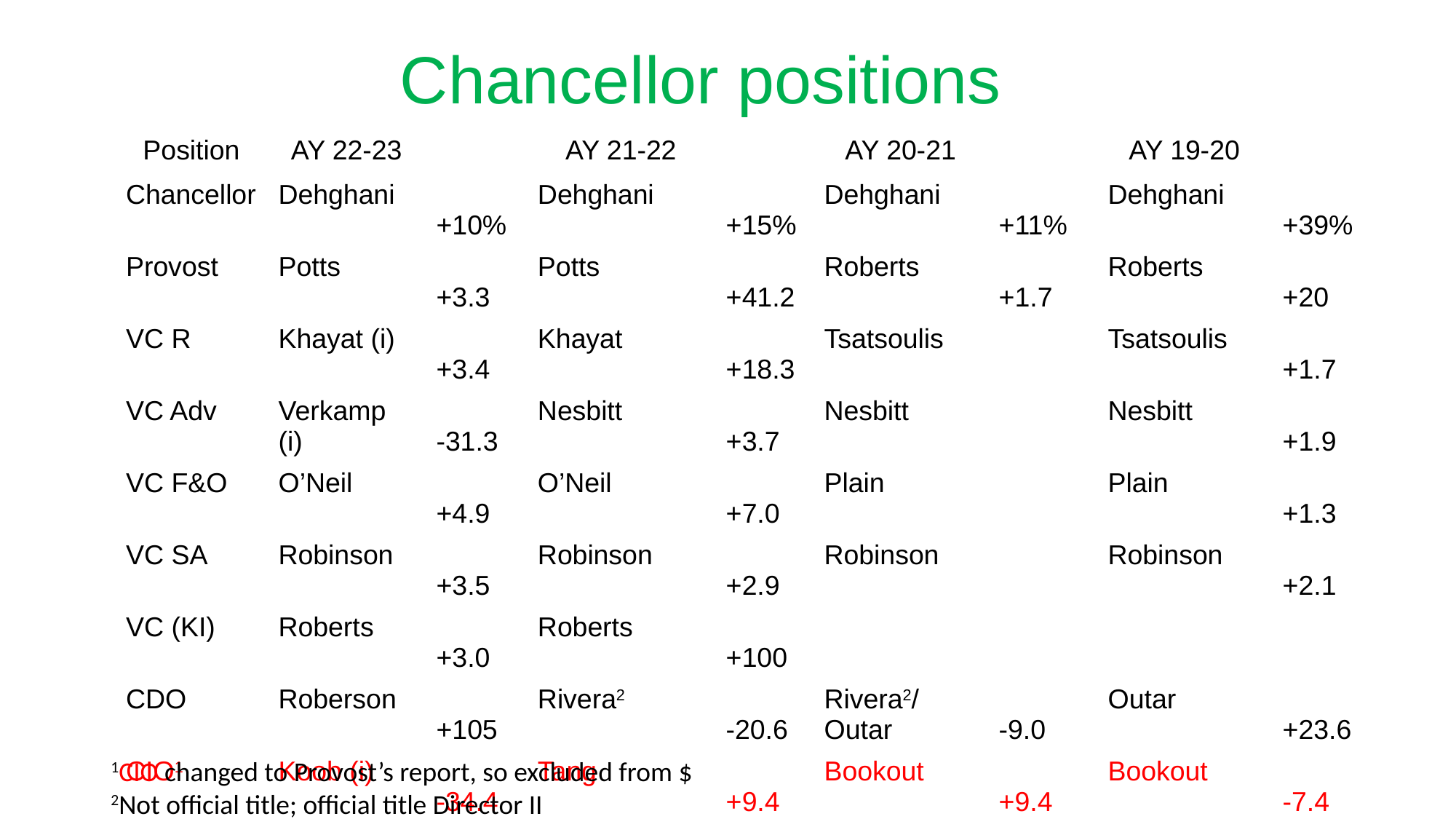

# Chancellor positions
| Position | AY 22-23 |  | AY 21-22 |  | AY 20-21 |  | AY 19-20 |  |
| --- | --- | --- | --- | --- | --- | --- | --- | --- |
| Chancellor | Dehghani | +10% | Dehghani | +15% | Dehghani | +11% | Dehghani | +39% |
| Provost | Potts | +3.3 | Potts | +41.2 | Roberts | +1.7 | Roberts | +20 |
| VC R | Khayat (i) | +3.4 | Khayat | +18.3 | Tsatsoulis |  | Tsatsoulis | +1.7 |
| VC Adv | Verkamp (i) | -31.3 | Nesbitt | +3.7 | Nesbitt |  | Nesbitt | +1.9 |
| VC F&O | O’Neil | +4.9 | O’Neil | +7.0 | Plain |  | Plain | +1.3 |
| VC SA | Robinson | +3.5 | Robinson | +2.9 | Robinson |  | Robinson | +2.1 |
| VC (KI) | Roberts | +3.0 | Roberts | +100 |  |  |  |  |
| CDO | Roberson | +105 | Rivera2 | -20.6 | Rivera2/Outar | -9.0 | Outar | +23.6 |
| CIO1 | Koob (i) | -34.4 | Tang | +9.4 | Bookout | +9.4 | Bookout | -7.4 |
| aVC | Careaga | +3.6 | Careaga | +15 | Careaga | +16.1 | Careaga | +3.7 |
|  |  |  |  |  |  |  |  |  |
| SUM | $2,521,112 | +5.5 | $2,390,181 | +29.9 | $1,840,622 | +3.0 | $1,786,828 | +9.0 |
1CIO changed to Provost’s report, so excluded from $
2Not official title; official title Director II